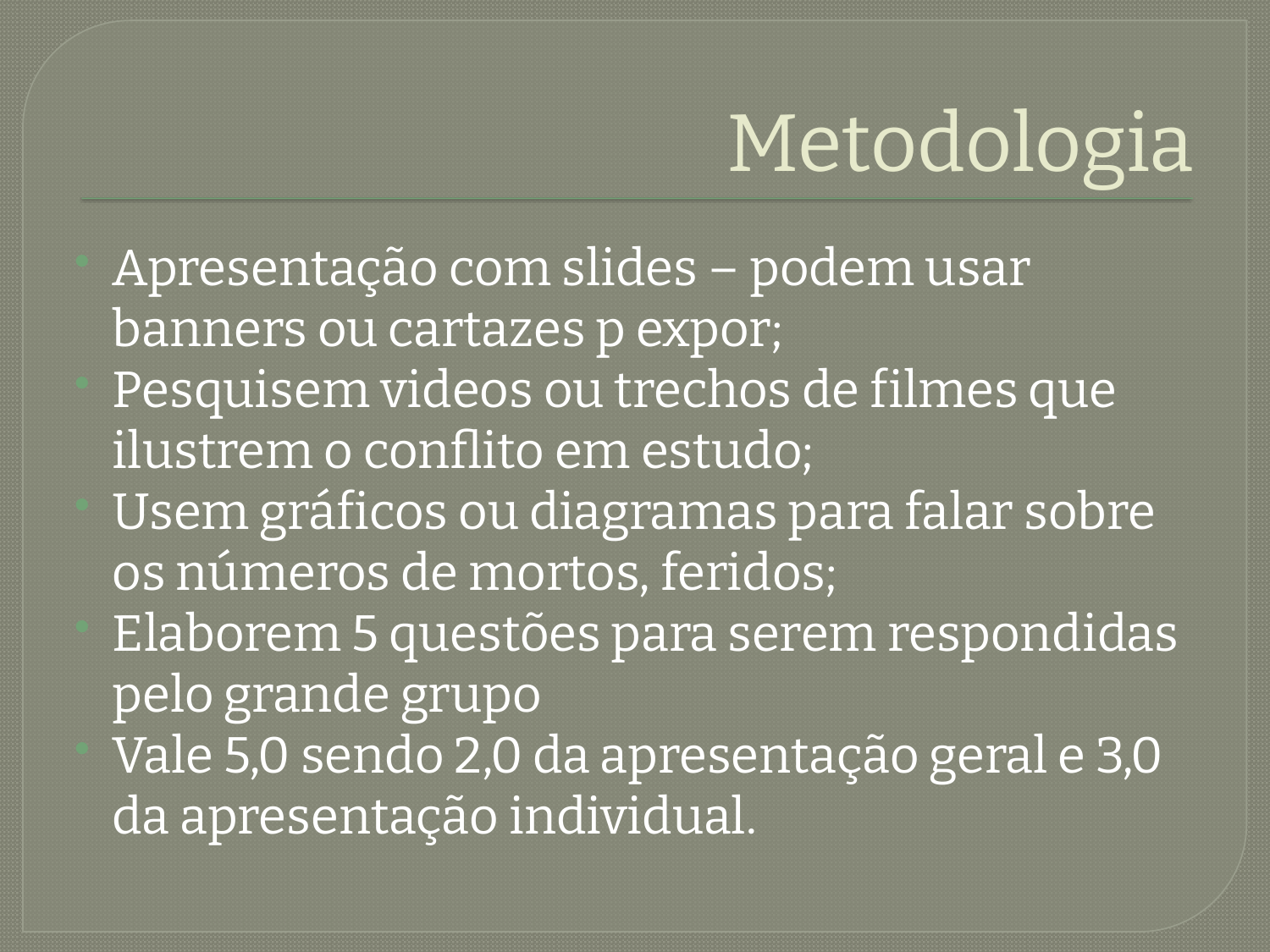

# Metodologia
Apresentação com slides – podem usar banners ou cartazes p expor;
Pesquisem videos ou trechos de filmes que ilustrem o conflito em estudo;
Usem gráficos ou diagramas para falar sobre os números de mortos, feridos;
Elaborem 5 questões para serem respondidas pelo grande grupo
Vale 5,0 sendo 2,0 da apresentação geral e 3,0 da apresentação individual.